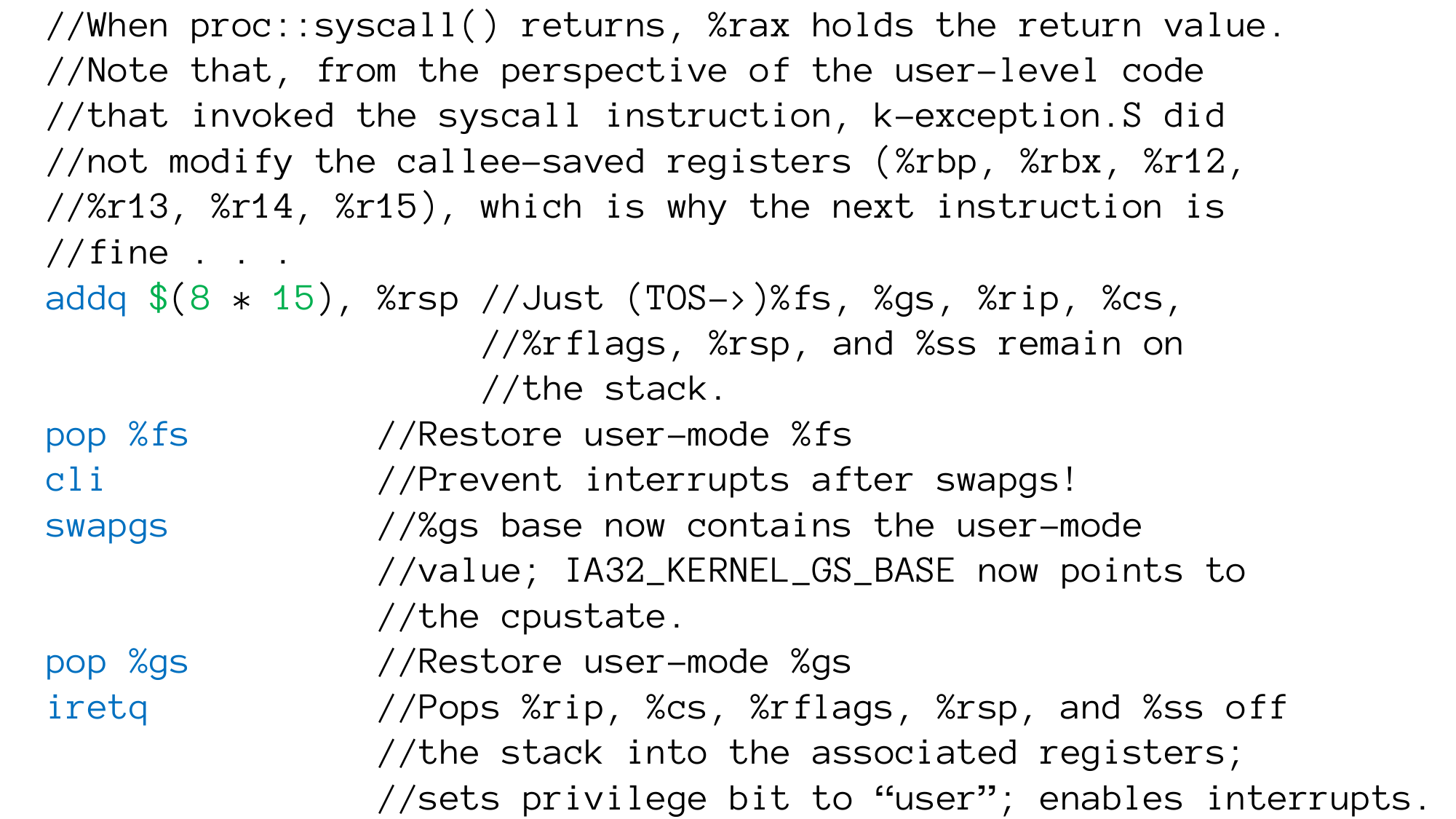

//When proc::syscall() returns, %rax holds the return value.
//Note that, from the perspective of the user-level code
//that invoked the syscall instruction, k-exception.S did
//not modify the callee-saved registers (%rbp, %rbx, %r12,
//%r13, %r14, %r15), which is why the next instruction is
//fine . . .
addq $(8 * 15), %rsp //Just (TOS->)%fs, %gs, %rip, %cs,
                     //%rflags, %rsp, and %ss remain on
                     //the stack.
pop %fs         //Restore user-mode %fs
cli             //Prevent interrupts after swapgs!
swapgs          //%gs base now contains the user-mode
                //value; IA32_KERNEL_GS_BASE now points to
                //the cpustate.
pop %gs         //Restore user-mode %gs
iretq           //Pops %rip, %cs, %rflags, %rsp, and %ss off
                //the stack into the associated registers;
                //sets privilege bit to “user”; enables interrupts.